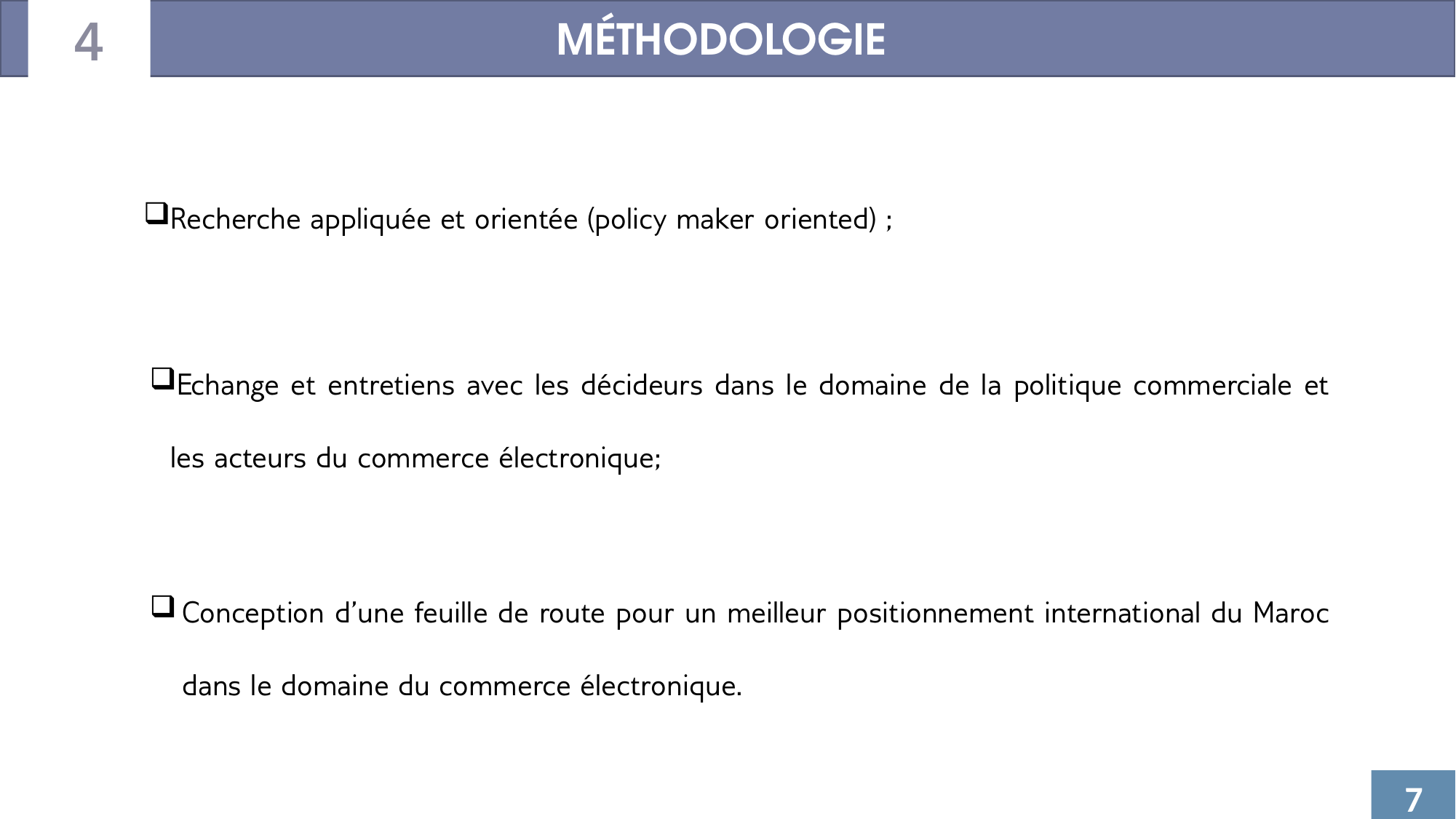

MÉTHODOLOGIE
4
Recherche appliquée et orientée (policy maker oriented) ;
Echange et entretiens avec les décideurs dans le domaine de la politique commerciale et les acteurs du commerce électronique;

Conception d’une feuille de route pour un meilleur positionnement international du Maroc dans le domaine du commerce électronique.
7